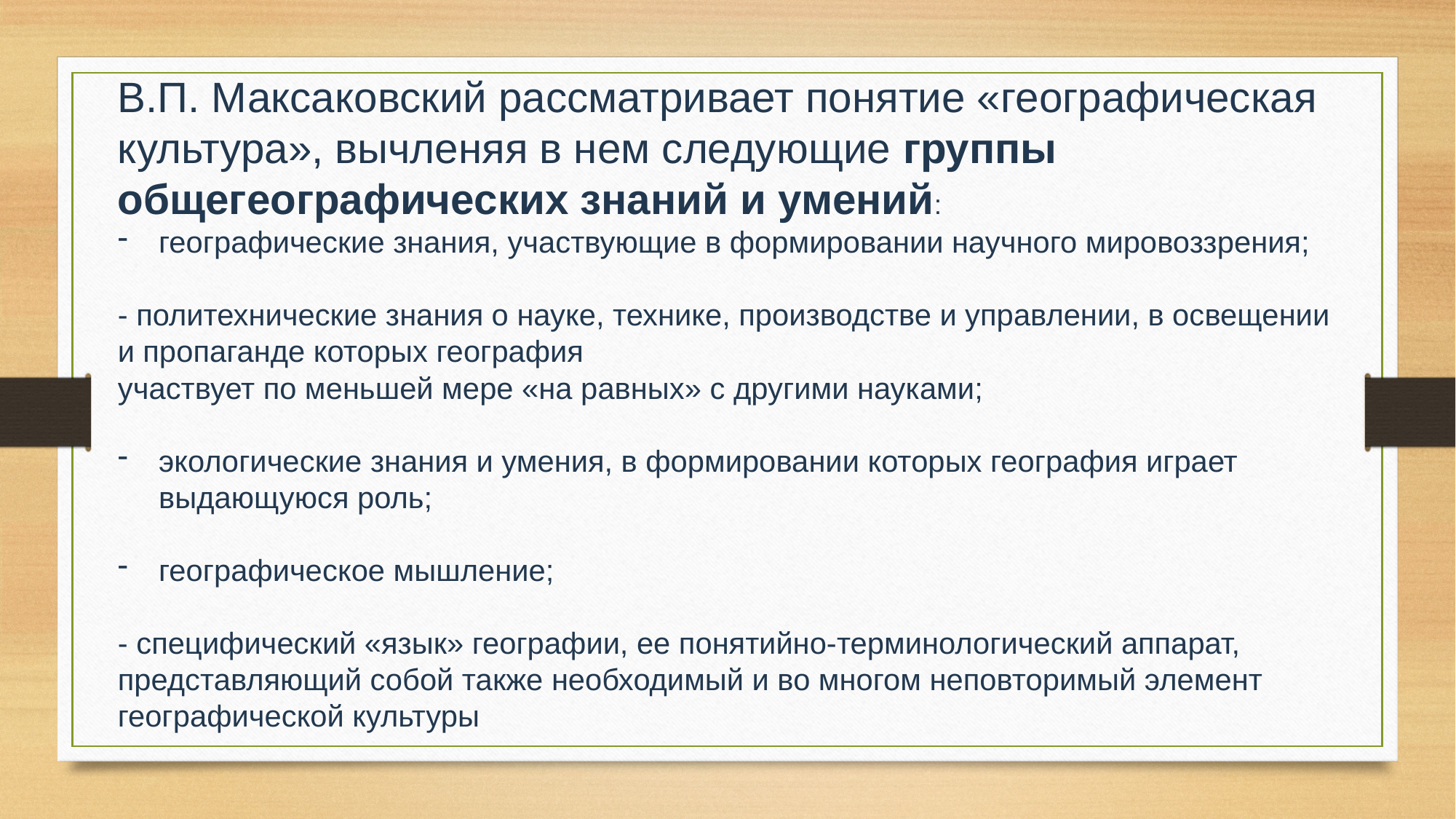

В.П. Максаковский рассматривает понятие «географическая культура», вычленяя в нем следующие группы общегеографических знаний и умений:
географические знания, участвующие в формировании научного мировоззрения;

- политехнические знания о науке, технике, производстве и управлении, в освещении и пропаганде которых география
участвует по меньшей мере «на равных» с другими науками;

экологические знания и умения, в формировании которых география играет выдающуюся роль;

географическое мышление;

- специфический «язык» географии, ее понятийно-терминологический аппарат, представляющий собой также необходимый и во многом неповторимый элемент географической культуры